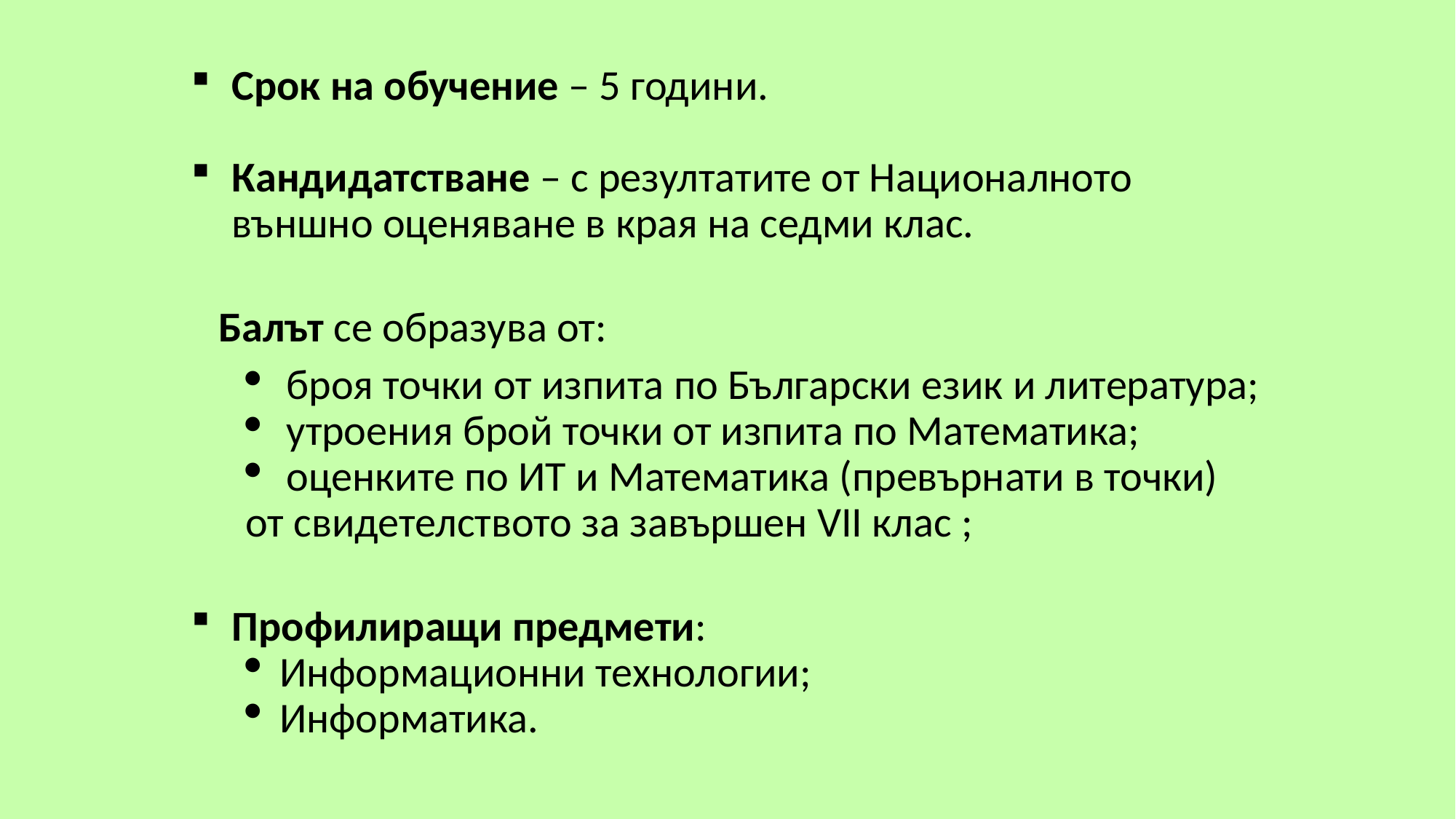

Срок на обучение – 5 години.

Кандидатстване – с резултатите от Националното външно оценяване в края на седми клас.

Балът се образува от:
броя точки от изпита по Български език и литература;
утроения брой точки от изпита по Математика;
оценките по ИТ и Математика (превърнати в точки)
от свидетелството за завършен VII клас ;

Профилиращи предмети:
Информационни технологии;
Информатика.